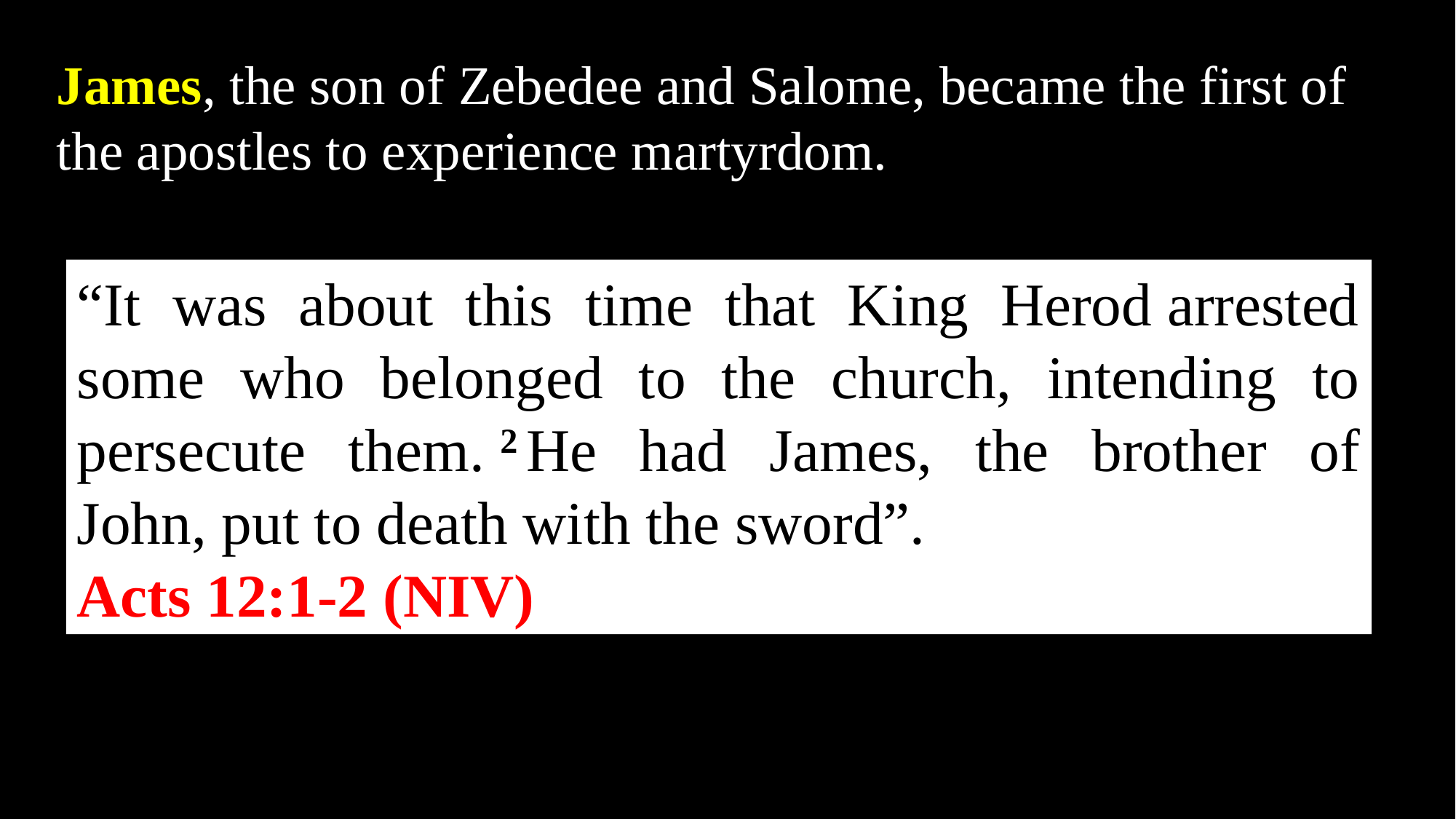

James, the son of Zebedee and Salome, became the first of the apostles to experience martyrdom.
“It was about this time that King Herod arrested some who belonged to the church, intending to persecute them. 2 He had James, the brother of John, put to death with the sword”.
Acts 12:1-2 (NIV)